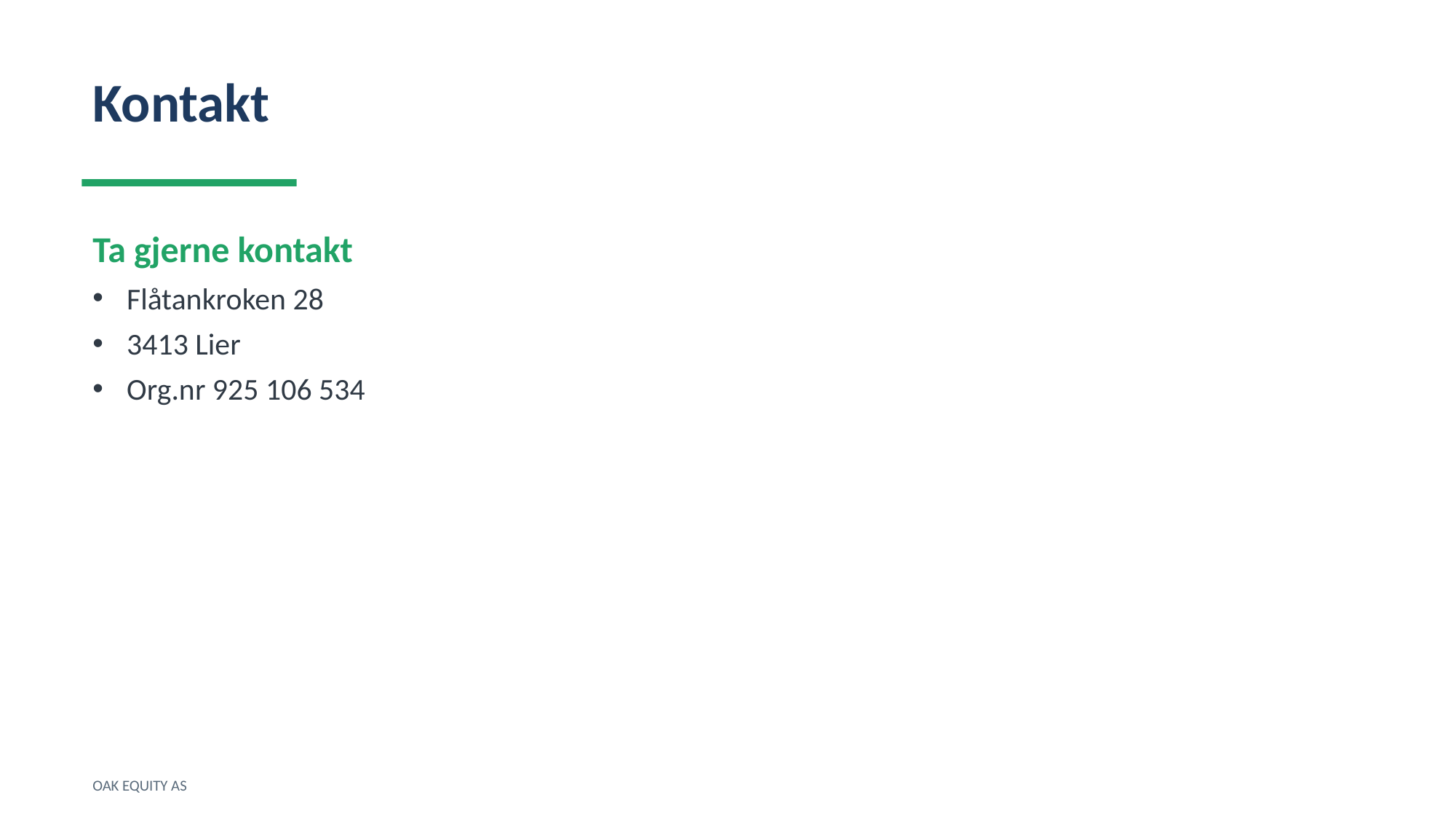

Kontakt

Ta gjerne kontakt
Flåtankroken 28
3413 Lier
Org.nr 925 106 534
OAK EQUITY AS